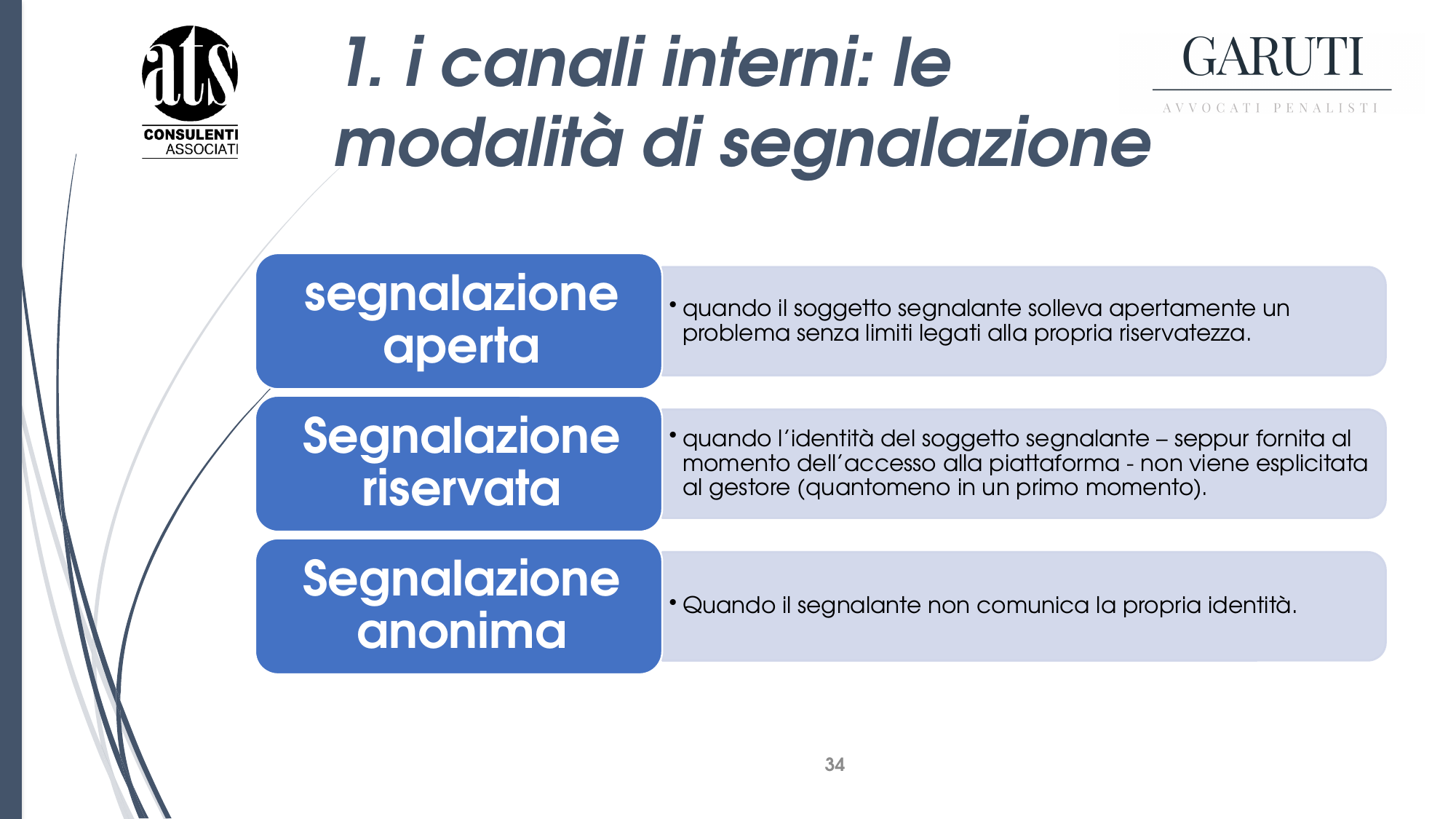

# 1. i canali interni: le modalità di segnalazione
quando il soggetto segnalante solleva apertamente un problema senza limiti legati alla propria riservatezza.
segnalazione aperta
quando l’identità del soggetto segnalante – seppur fornita al momento dell’accesso alla piattaforma - non viene esplicitata al gestore (quantomeno in un primo momento).
Segnalazione riservata
Quando il segnalante non comunica la propria identità.
Segnalazione anonima
34